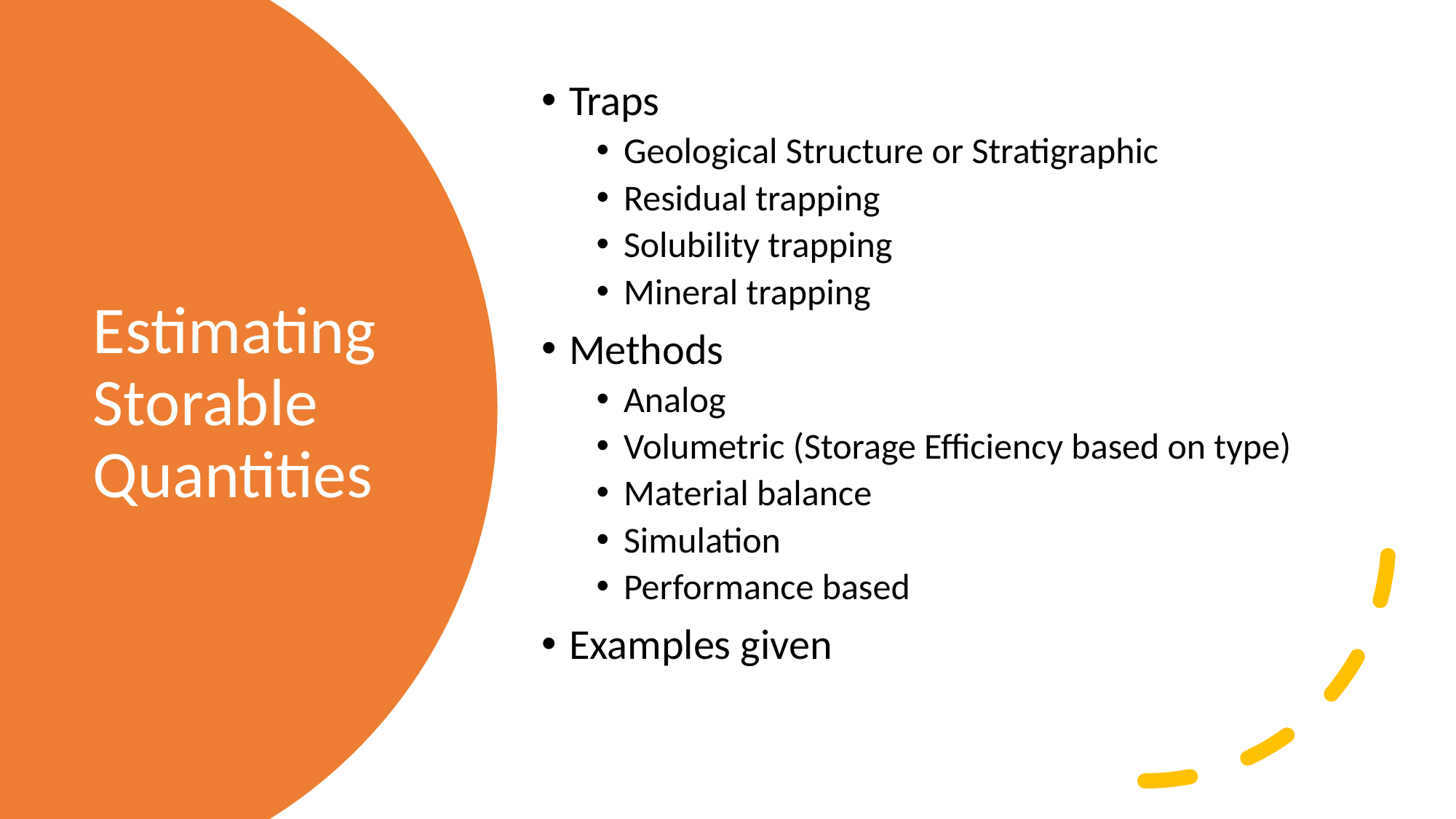

Traps
Geological Structure or Stratigraphic
Residual trapping
Solubility trapping
Mineral trapping
Methods
Analog
Volumetric (Storage Efficiency based on type)
Material balance
Simulation
Performance based
Examples given

# Estimating Storable Quantities